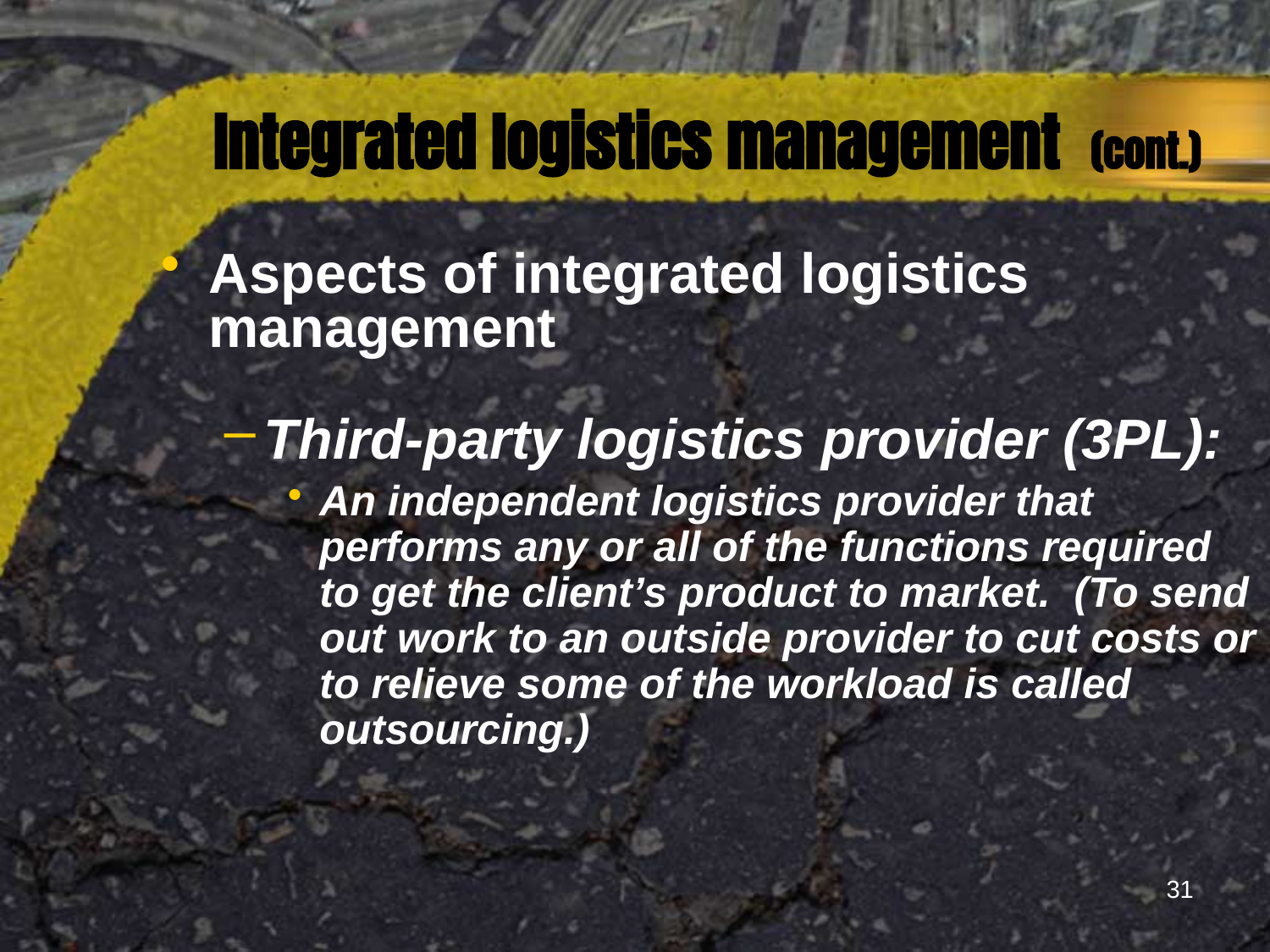

# Integrated logistics management  (cont.)
Aspects of integrated logistics management

Third-party logistics provider (3PL):
An independent logistics provider that performs any or all of the functions required to get the client’s product to market.  (To send out work to an outside provider to cut costs or to relieve some of the workload is called outsourcing.)

31